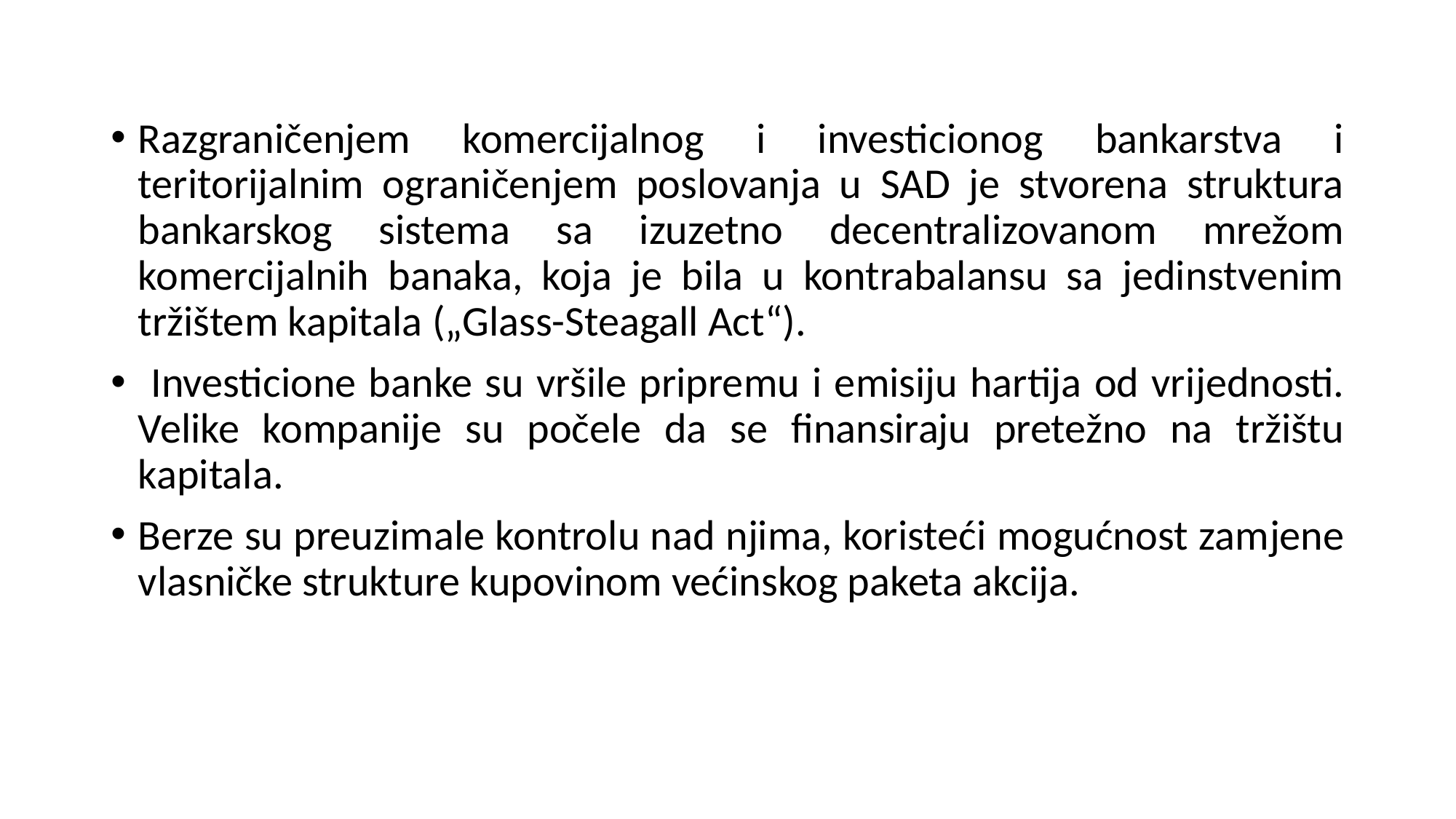

Razgraničenjem komercijalnog i investicionog bankarstva i teritorijalnim ograničenjem poslovanja u SAD je stvorena struktura bankarskog sistema sa izuzetno decentralizovanom mrežom komercijalnih banaka, koja je bila u kontrabalansu sa jedinstvenim tržištem kapitala („Glass-Steagall Act“).
 Investicione banke su vršile pripremu i emisiju hartija od vrijednosti. Velike kompanije su počele da se finansiraju pretežno na tržištu kapitala.
Berze su preuzimale kontrolu nad njima, koristeći mogućnost zamjene vlasničke strukture kupovinom većinskog paketa akcija.